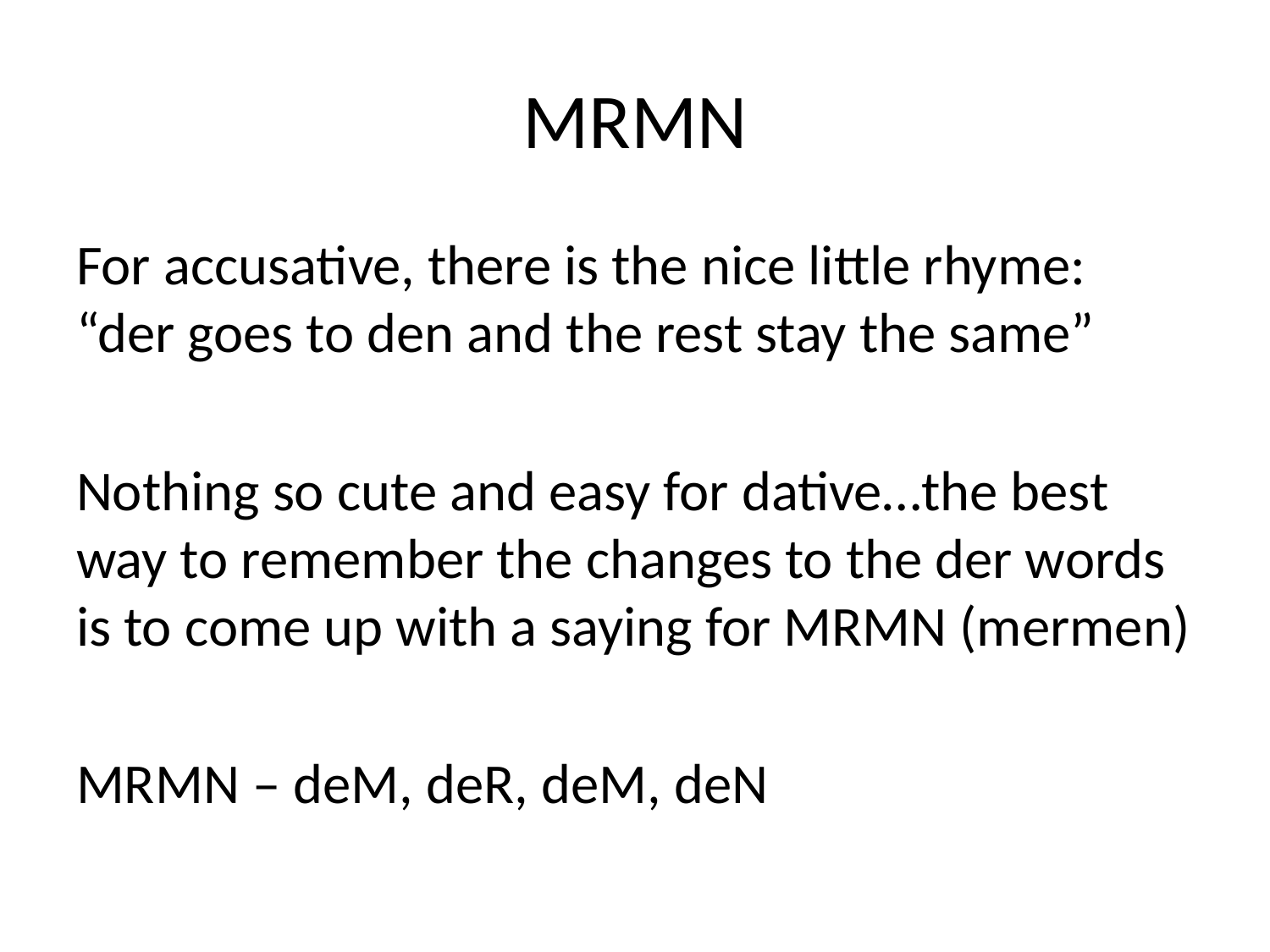

# MRMN
For accusative, there is the nice little rhyme: “der goes to den and the rest stay the same”

Nothing so cute and easy for dative…the best way to remember the changes to the der words is to come up with a saying for MRMN (mermen)

MRMN – deM, deR, deM, deN